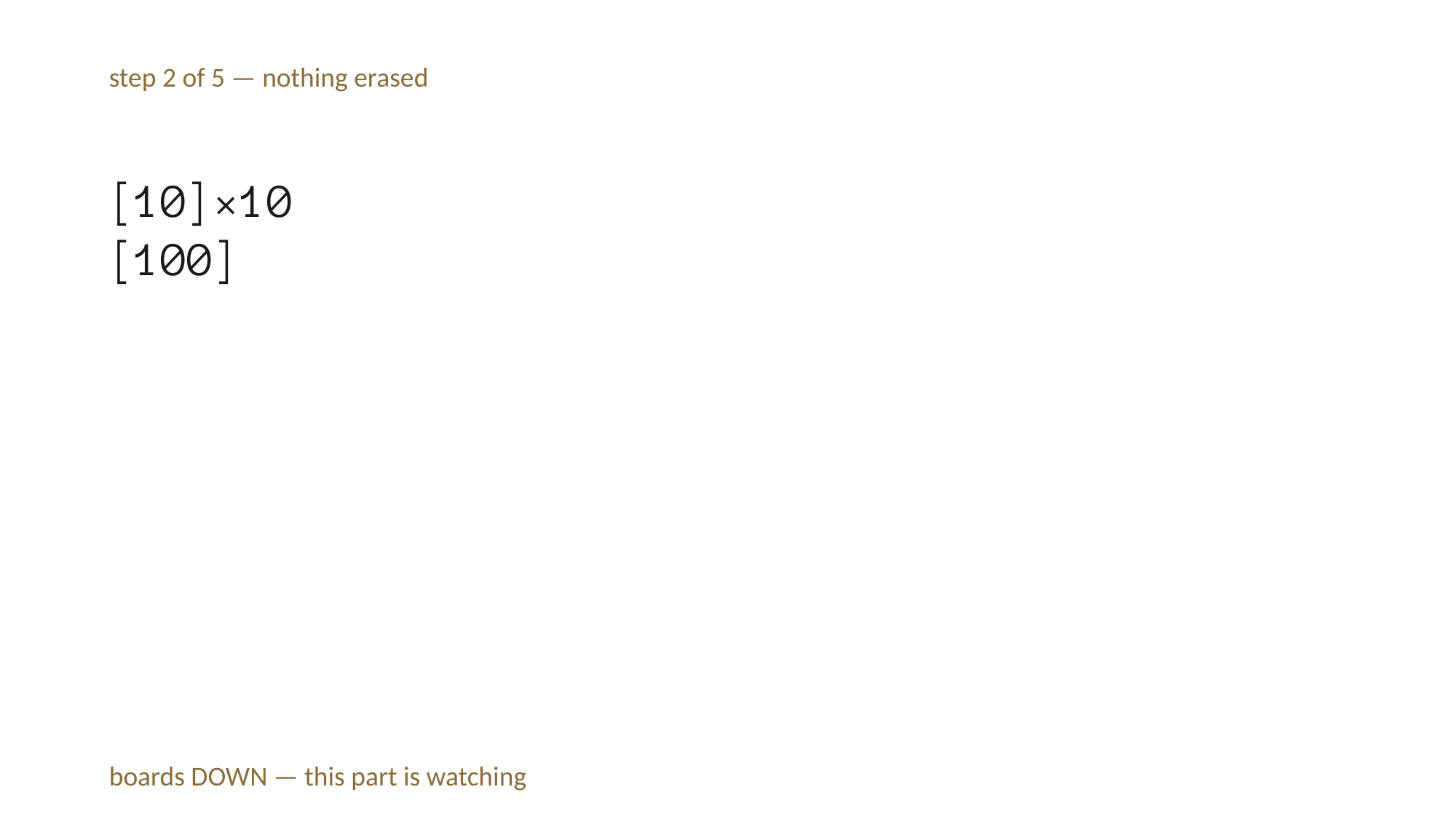

step 2 of 5 — nothing erased
[10]×10
[100]
boards DOWN — this part is watching